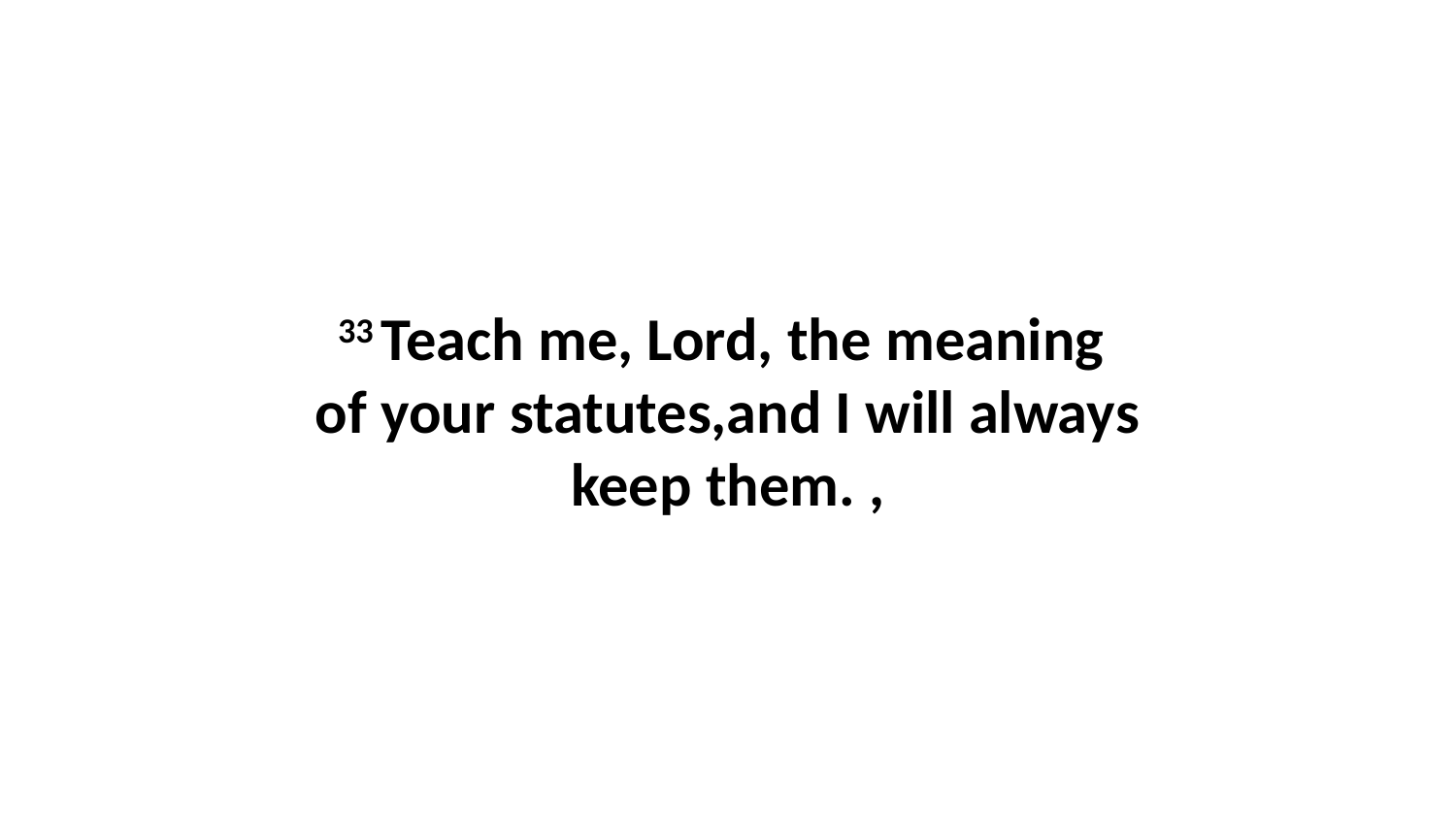

33 Teach me, Lord, the meaning  of your statutes,and I will always keep them. ,